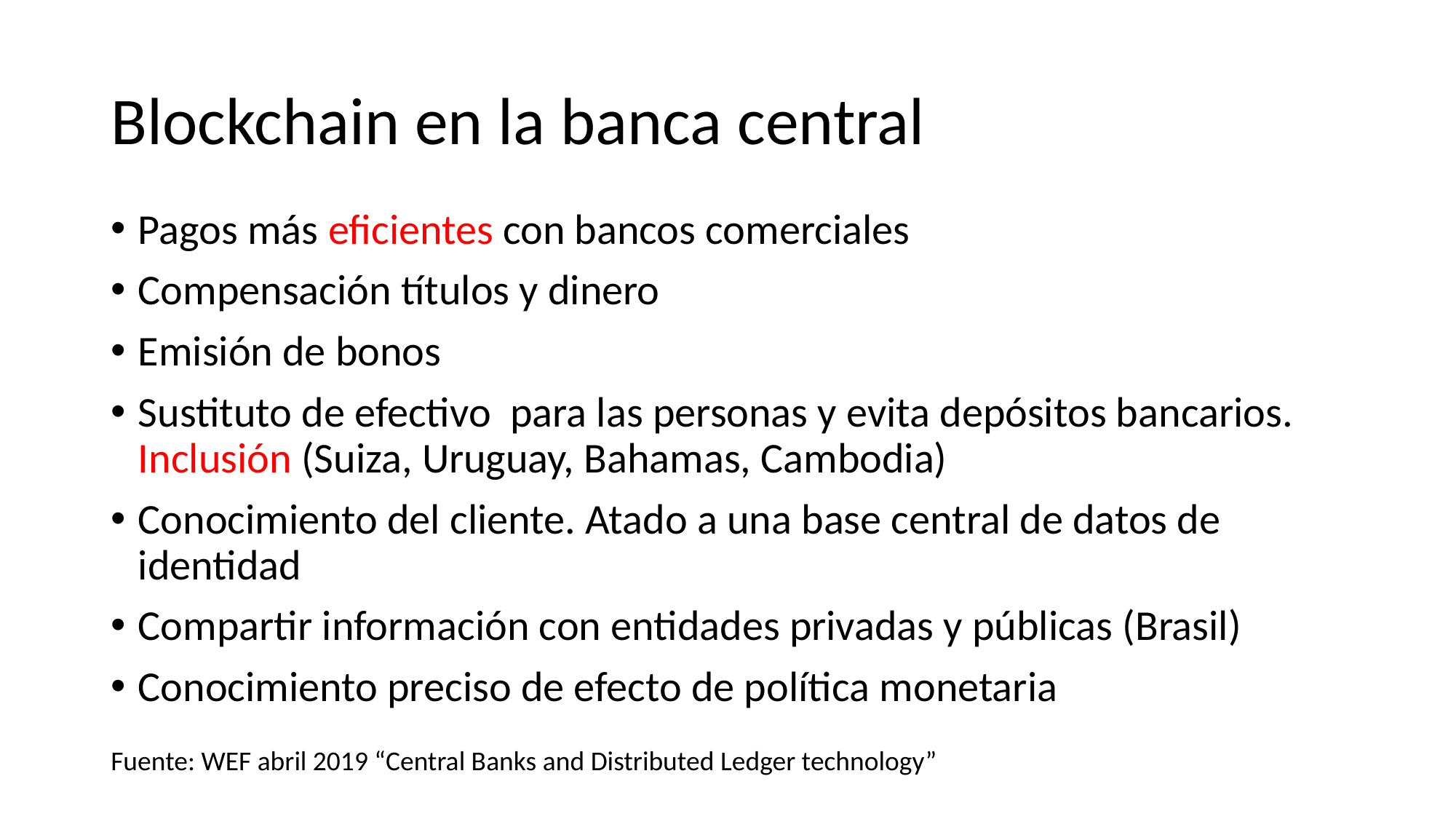

# Blockchain en la banca central
Pagos más eficientes con bancos comerciales
Compensación títulos y dinero
Emisión de bonos
Sustituto de efectivo  para las personas y evita depósitos bancarios. Inclusión (Suiza, Uruguay, Bahamas, Cambodia)
Conocimiento del cliente. Atado a una base central de datos de identidad
Compartir información con entidades privadas y públicas (Brasil)
Conocimiento preciso de efecto de política monetaria

Fuente: WEF abril 2019 “Central Banks and Distributed Ledger technology”